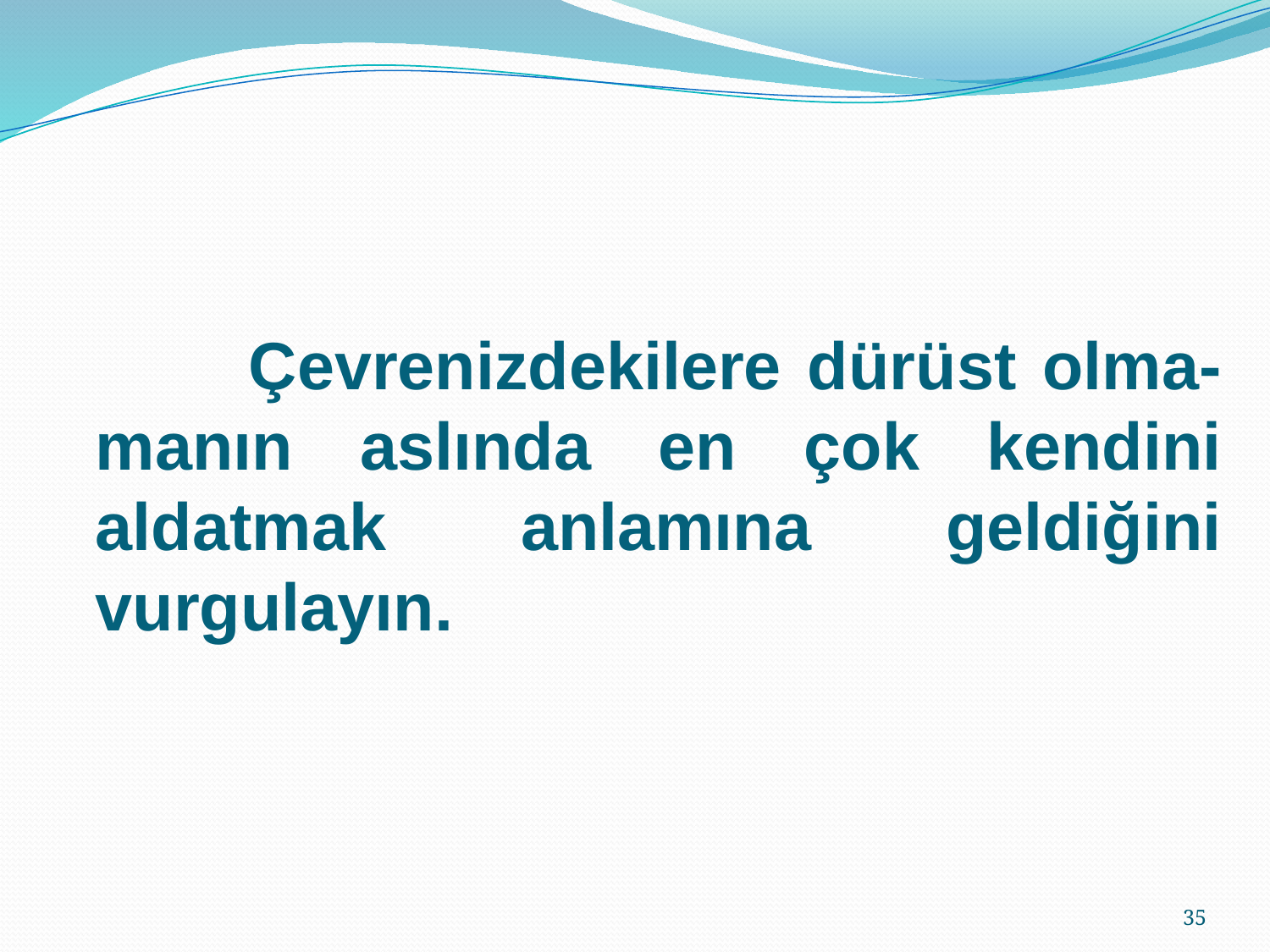

Çevrenizdekilere dürüst olma-manın aslında en çok kendini aldatmak anlamına geldiğini vurgulayın.

35